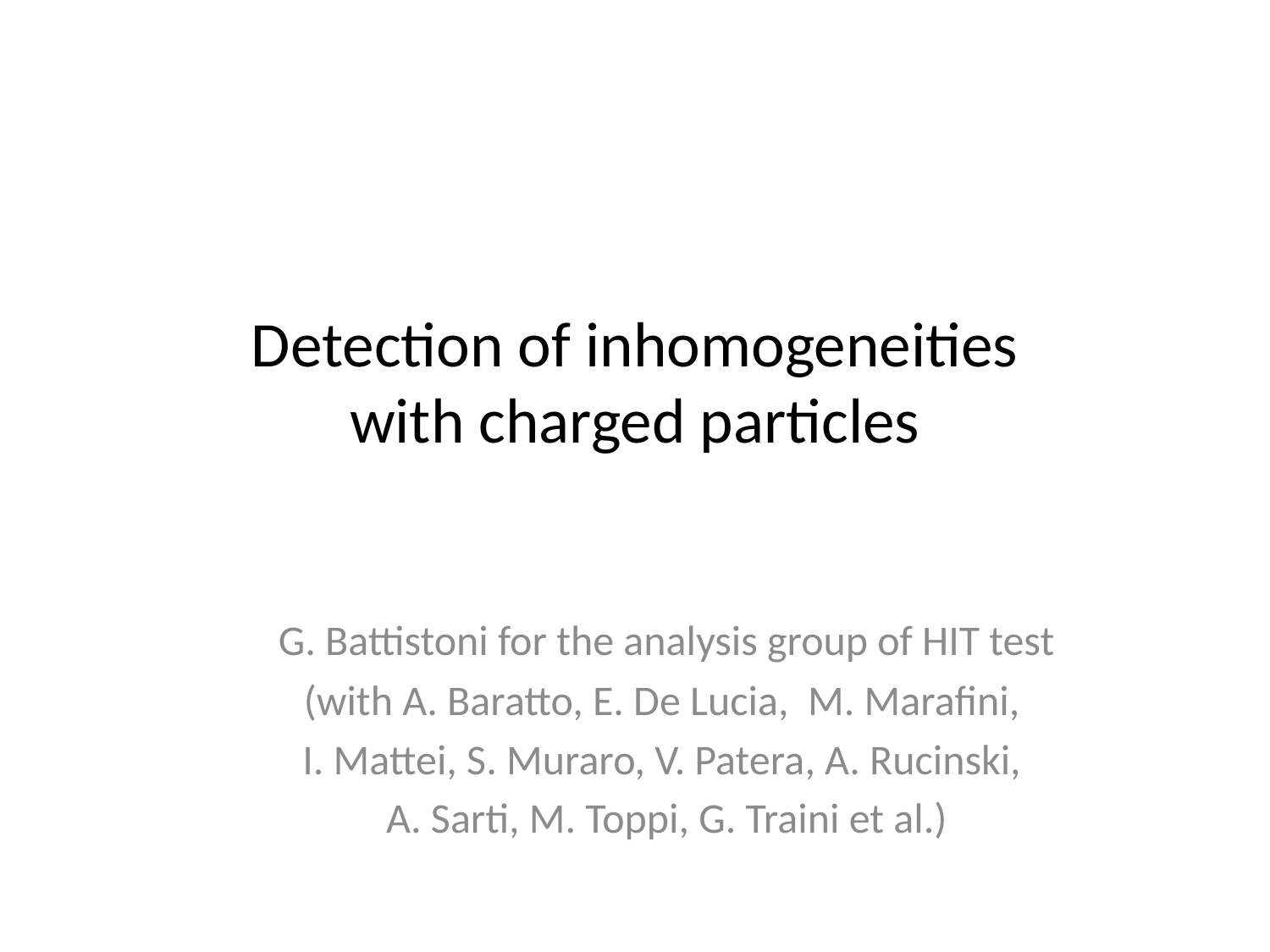

# Detection of inhomogeneities with charged particles
G. Battistoni for the analysis group of HIT test
(with A. Baratto, E. De Lucia,  M. Marafini,
I. Mattei, S. Muraro, V. Patera, A. Rucinski,
A. Sarti, M. Toppi, G. Traini et al.)